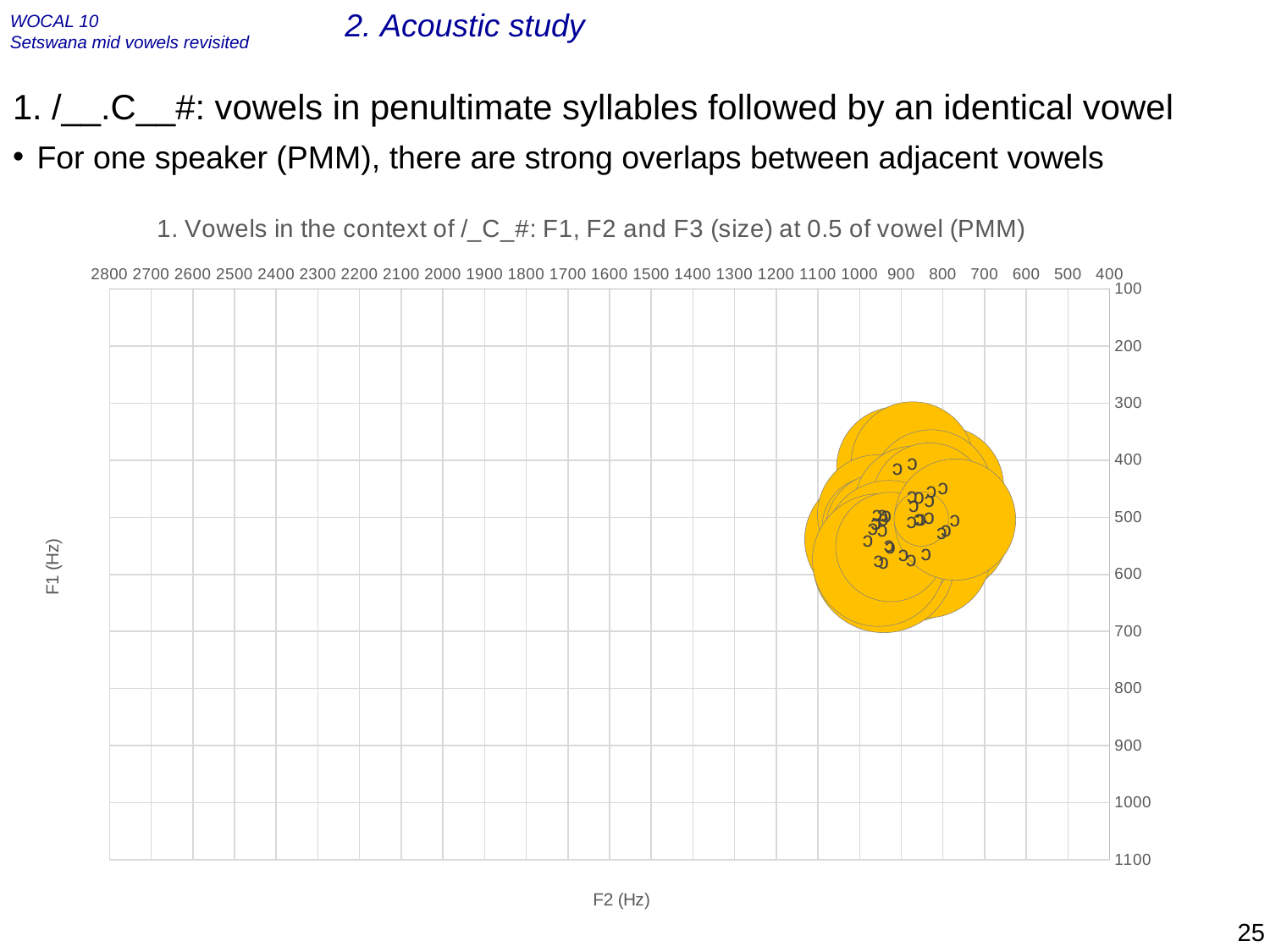

# 2. Acoustic study
1. /__.C__#: vowels in penultimate syllables followed by an identical vowel
For one speaker (PMM), there are strong overlaps between adjacent vowels

### Chart: 1. Vowels in the context of /_C_#: F1, F2 and F3 (size) at 0.5 of vowel (PMM)

| Category |  |  |  |  |  |  |  |  |  |
|---|---|---|---|---|---|---|---|---|---|
25